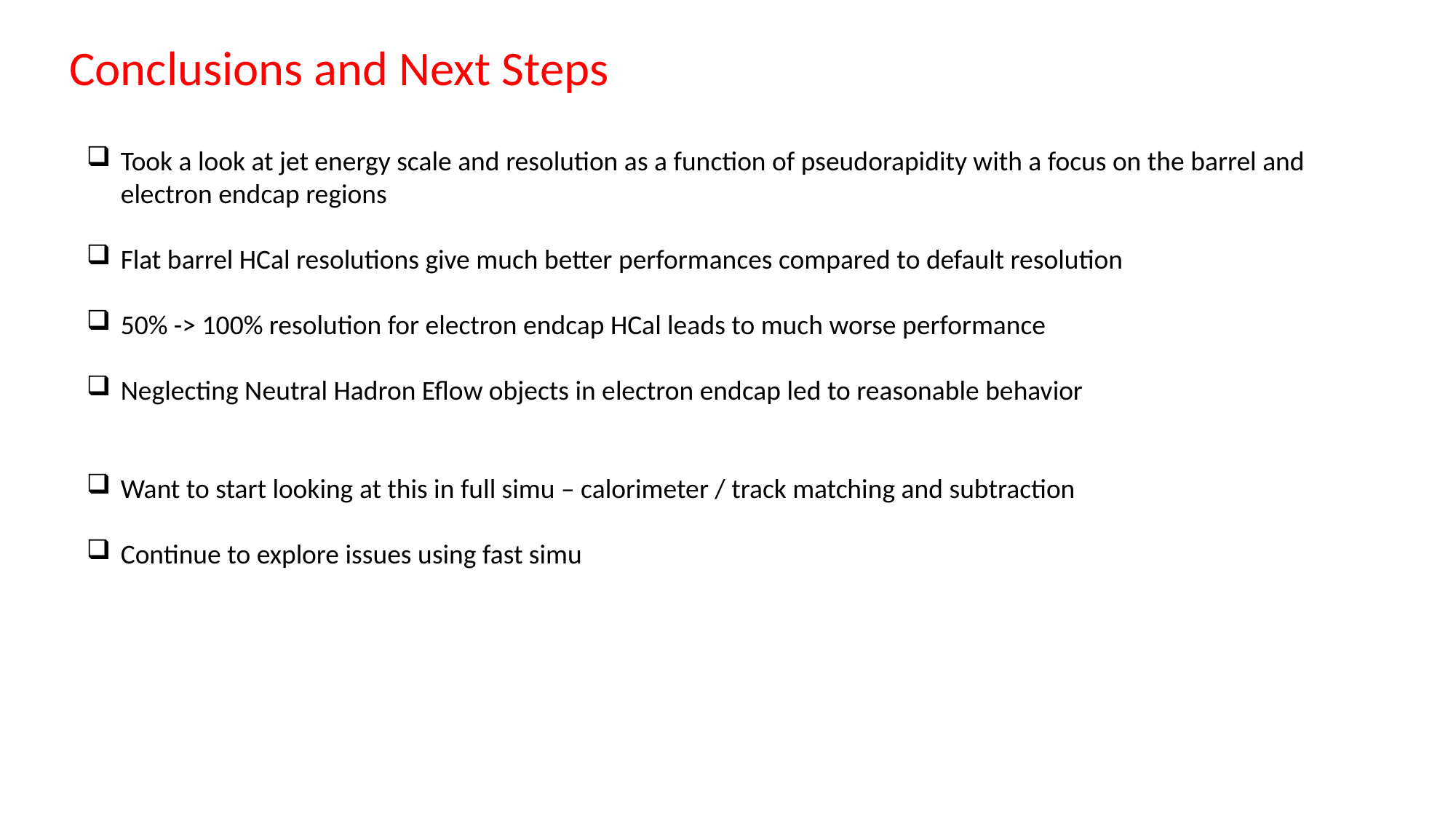

Conclusions and Next Steps
Took a look at jet energy scale and resolution as a function of pseudorapidity with a focus on the barrel and electron endcap regions

Flat barrel HCal resolutions give much better performances compared to default resolution

50% -> 100% resolution for electron endcap HCal leads to much worse performance

Neglecting Neutral Hadron Eflow objects in electron endcap led to reasonable behavior

Want to start looking at this in full simu – calorimeter / track matching and subtraction

Continue to explore issues using fast simu